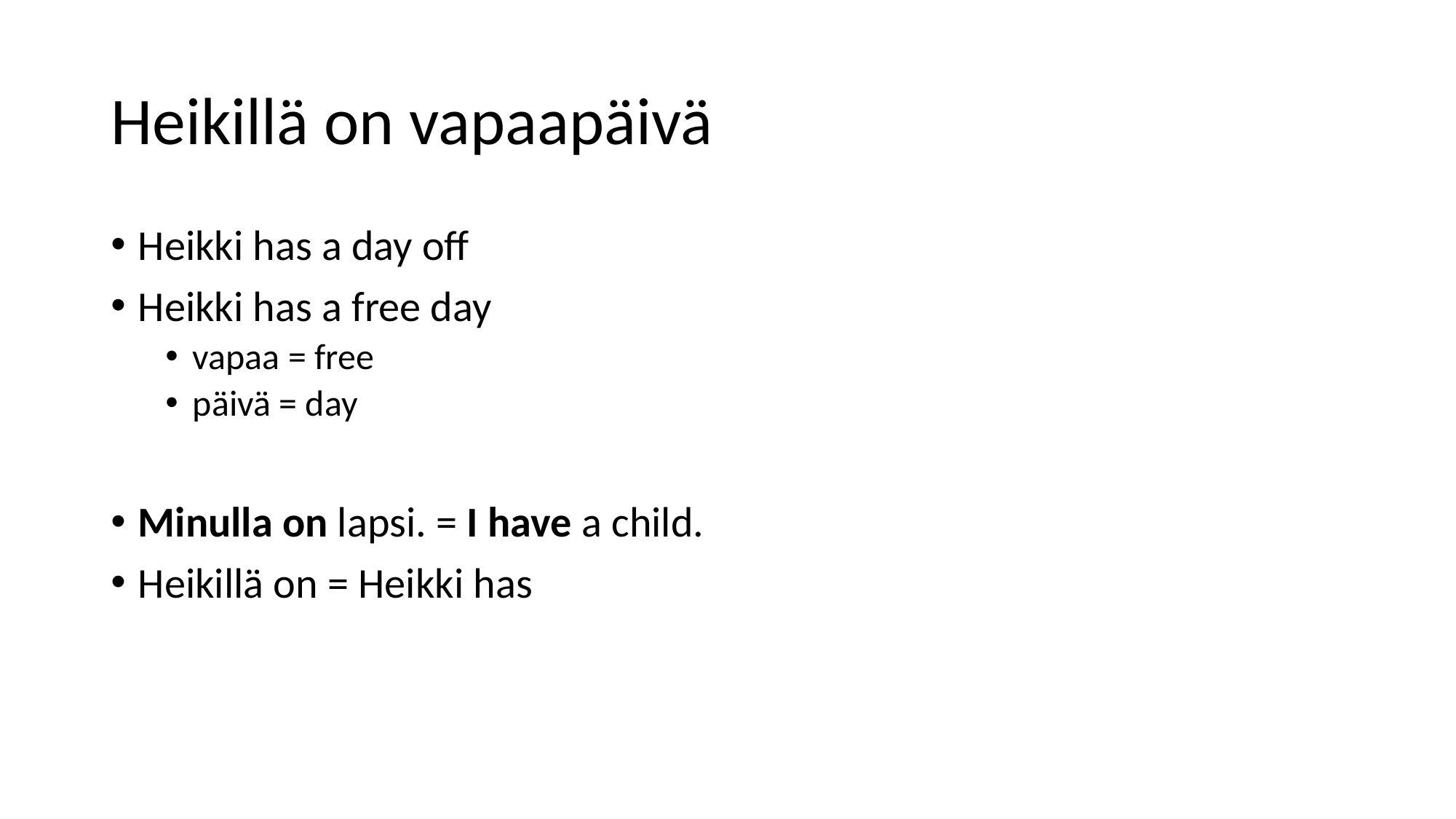

# Heikillä on vapaapäivä
Heikki has a day off
Heikki has a free day
vapaa = free
päivä = day

Minulla on lapsi. = I have a child.
Heikillä on = Heikki has